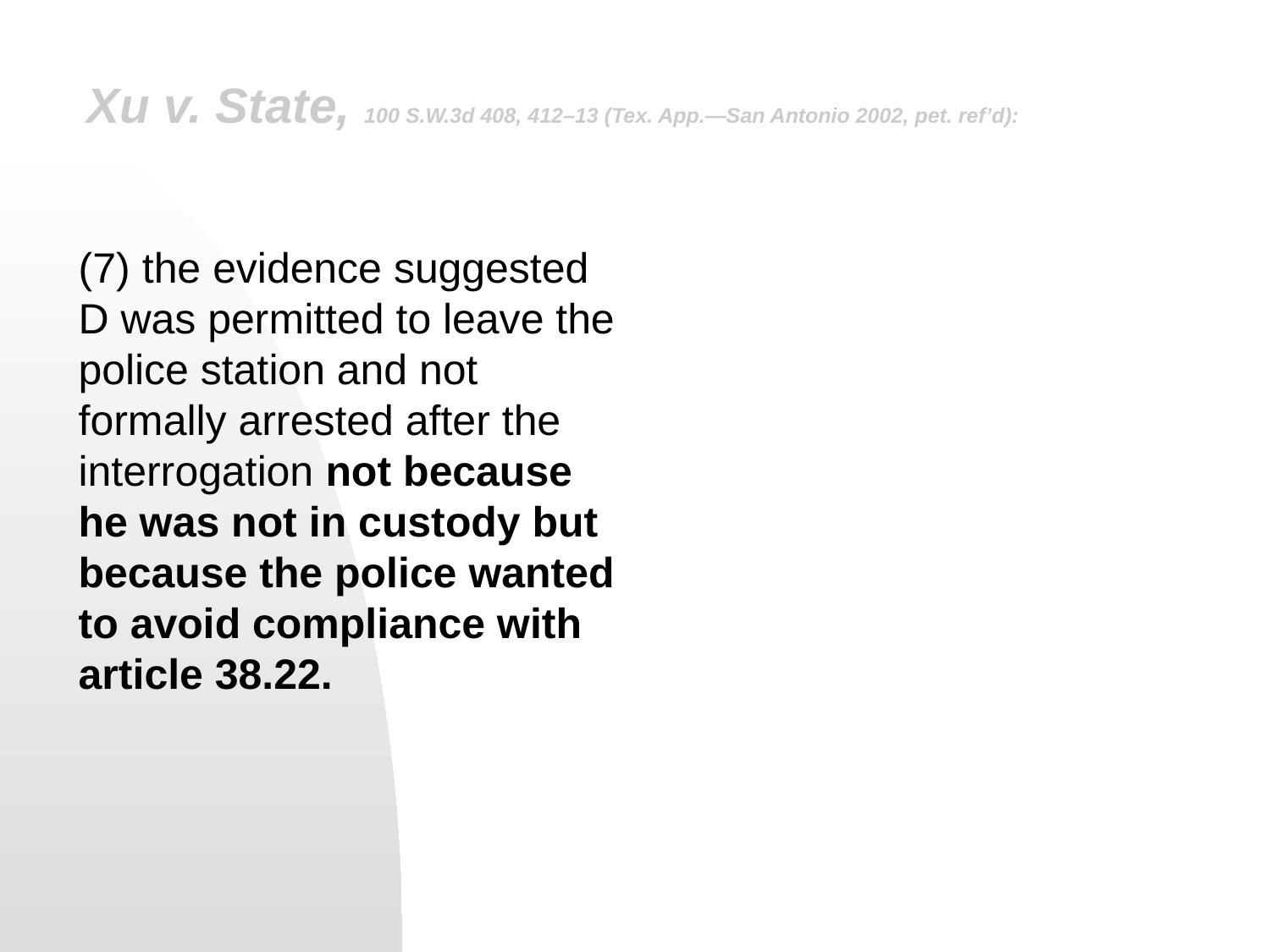

# Xu v. State, 100 S.W.3d 408, 412–13 (Tex. App.—San Antonio 2002, pet. ref’d):
(7) the evidence suggested D was permitted to leave the police station and not formally arrested after the interrogation not because he was not in custody but because the police wanted to avoid compliance with article 38.22.